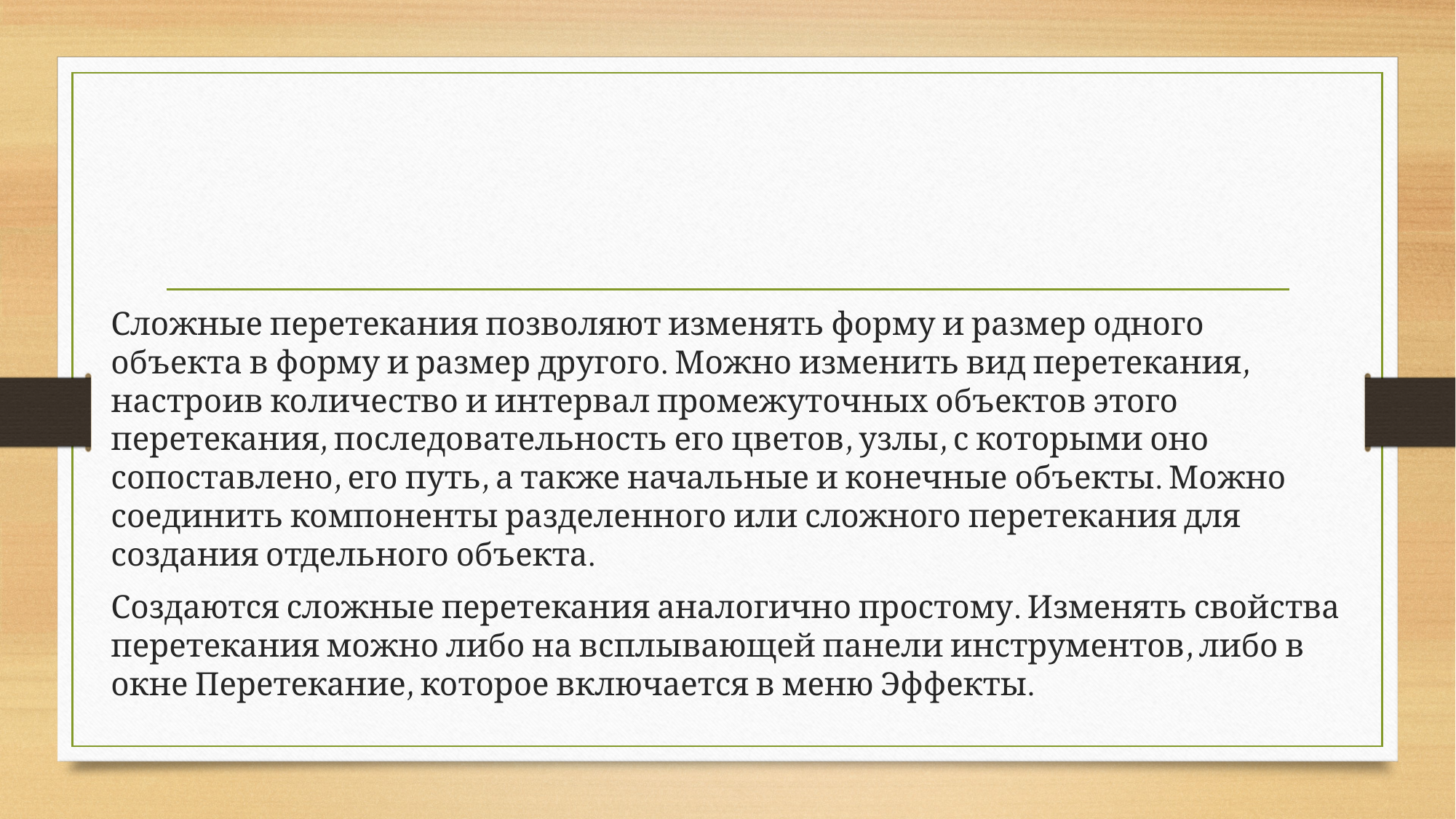

Сложные перетекания позволяют изменять форму и размер одного объекта в форму и размер другого. Можно изменить вид перетекания, настроив количество и интервал промежуточных объектов этого перетекания, последовательность его цветов, узлы, с которыми оно сопоставлено, его путь, а также начальные и конечные объекты. Можно соединить компоненты разделенного или сложного перетекания для создания отдельного объекта.
Создаются сложные перетекания аналогично простому. Изменять свойства перетекания можно либо на всплывающей панели инструментов, либо в окне Перетекание, которое включается в меню Эффекты.